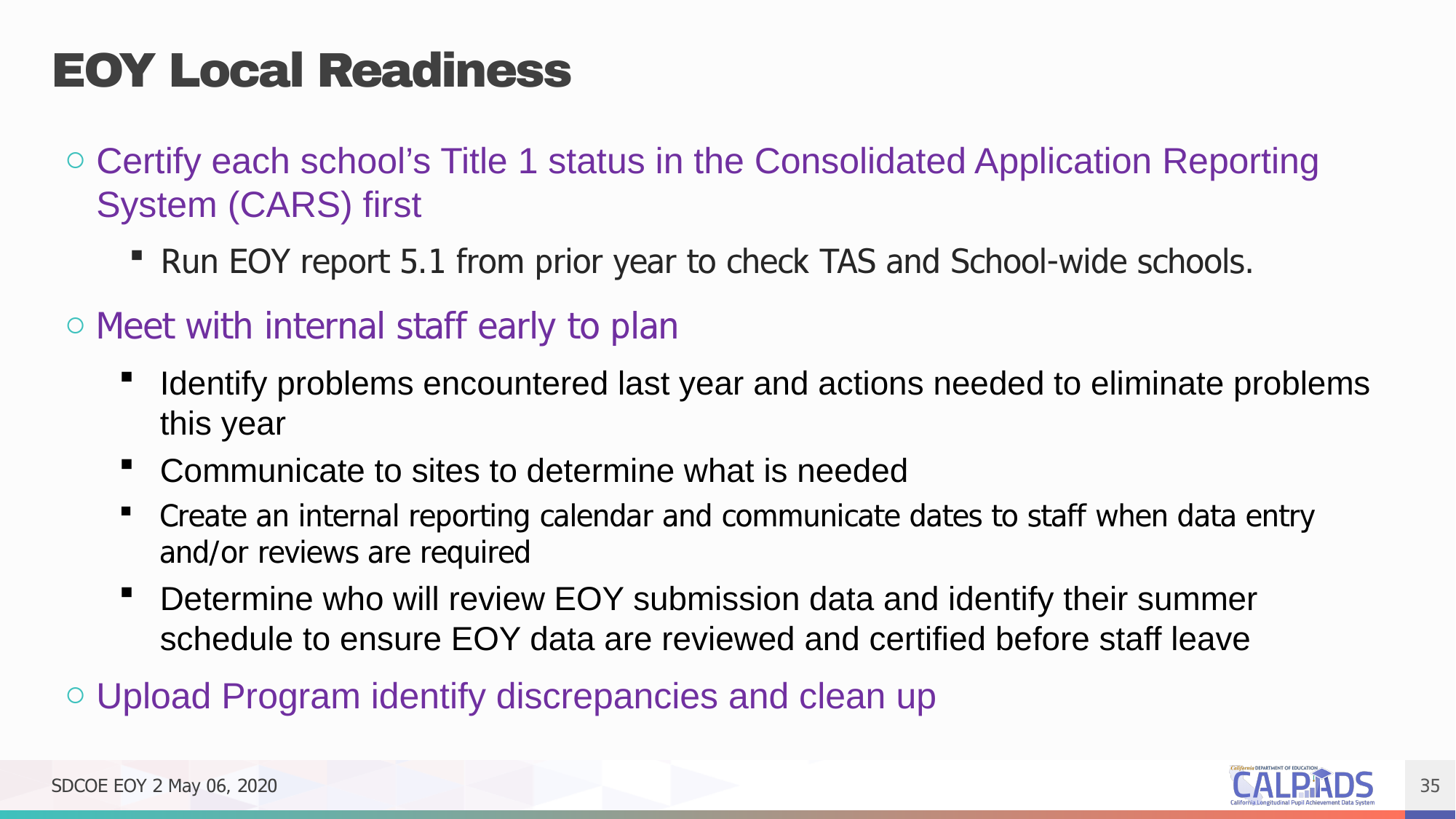

# EOY Local Readiness
Certify each school’s Title 1 status in the Consolidated Application Reporting System (CARS) first
Run EOY report 5.1 from prior year to check TAS and School-wide schools.
Meet with internal staff early to plan
Identify problems encountered last year and actions needed to eliminate problems this year
Communicate to sites to determine what is needed
Create an internal reporting calendar and communicate dates to staff when data entry and/or reviews are required
Determine who will review EOY submission data and identify their summer schedule to ensure EOY data are reviewed and certified before staff leave
Upload Program identify discrepancies and clean up
SDCOE EOY 2 May 06, 2020
35